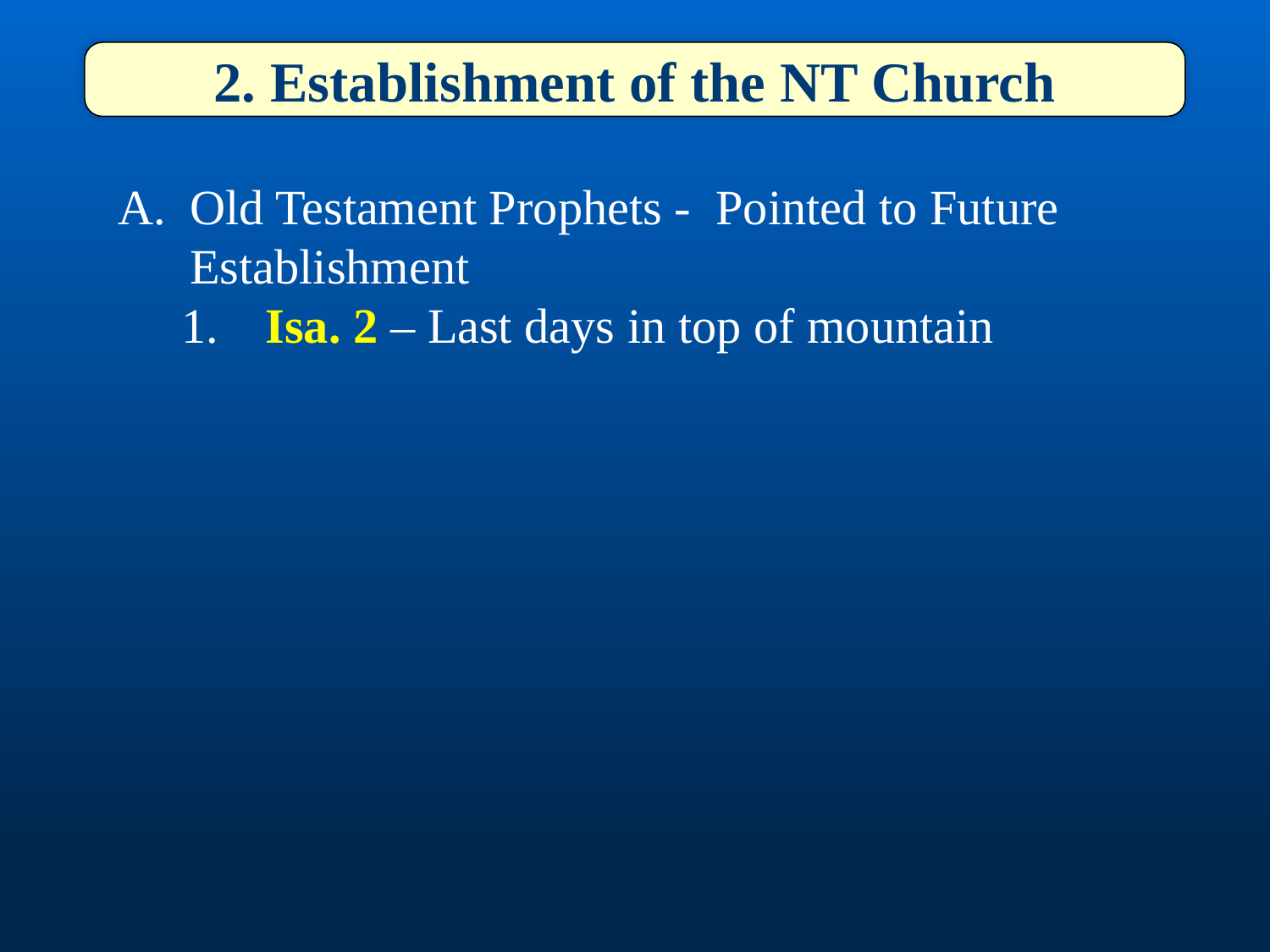

2. Establishment of the NT Church
Old Testament Prophets -  Pointed to Future 	Establishment
 Isa. 2 – Last days in top of mountain